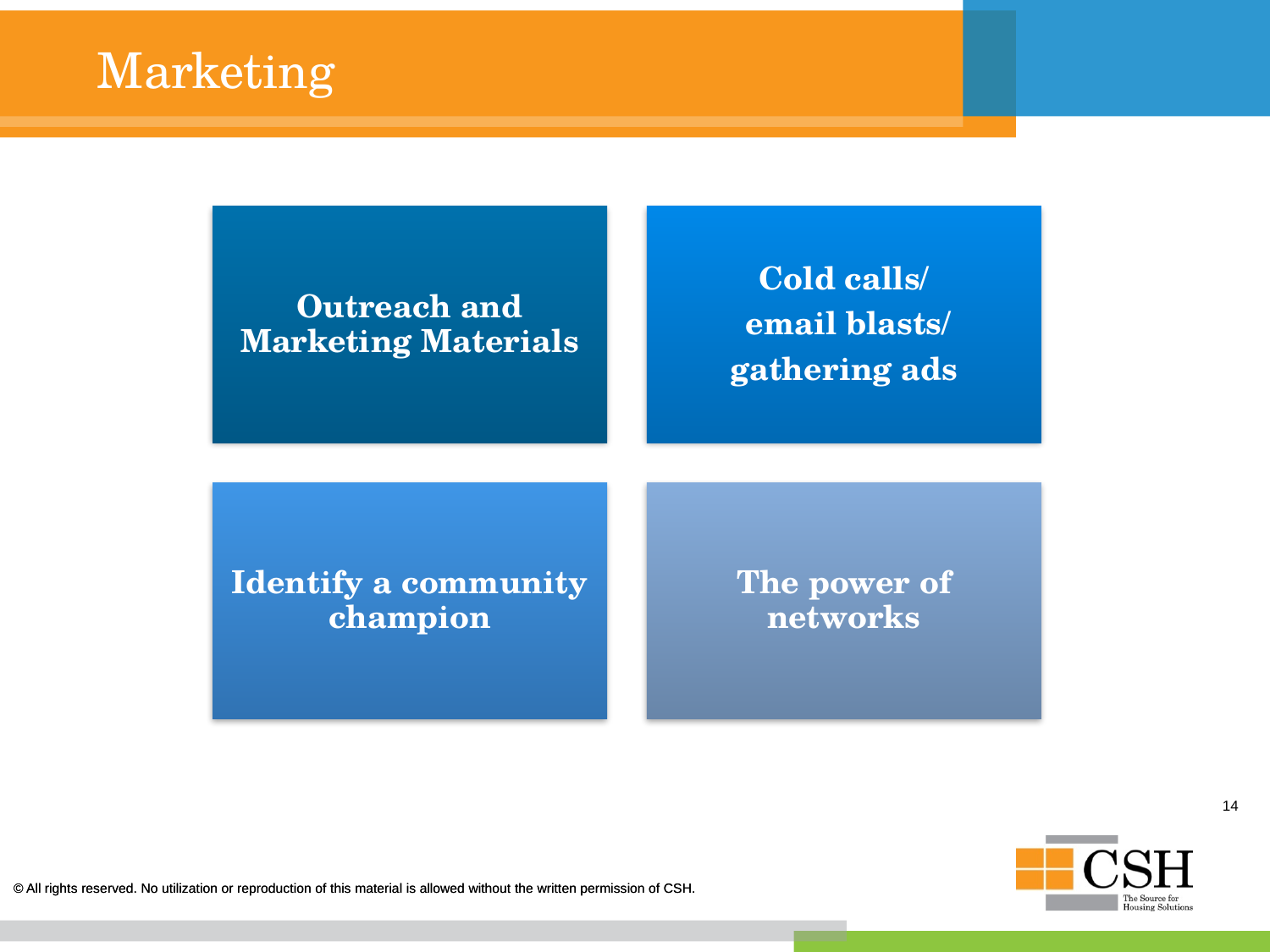

# Marketing
Finding Landlords
Outreach and Marketing Materials
Cold calls/
 email blasts/
gathering ads
Identify a community champion
The power of networks
14